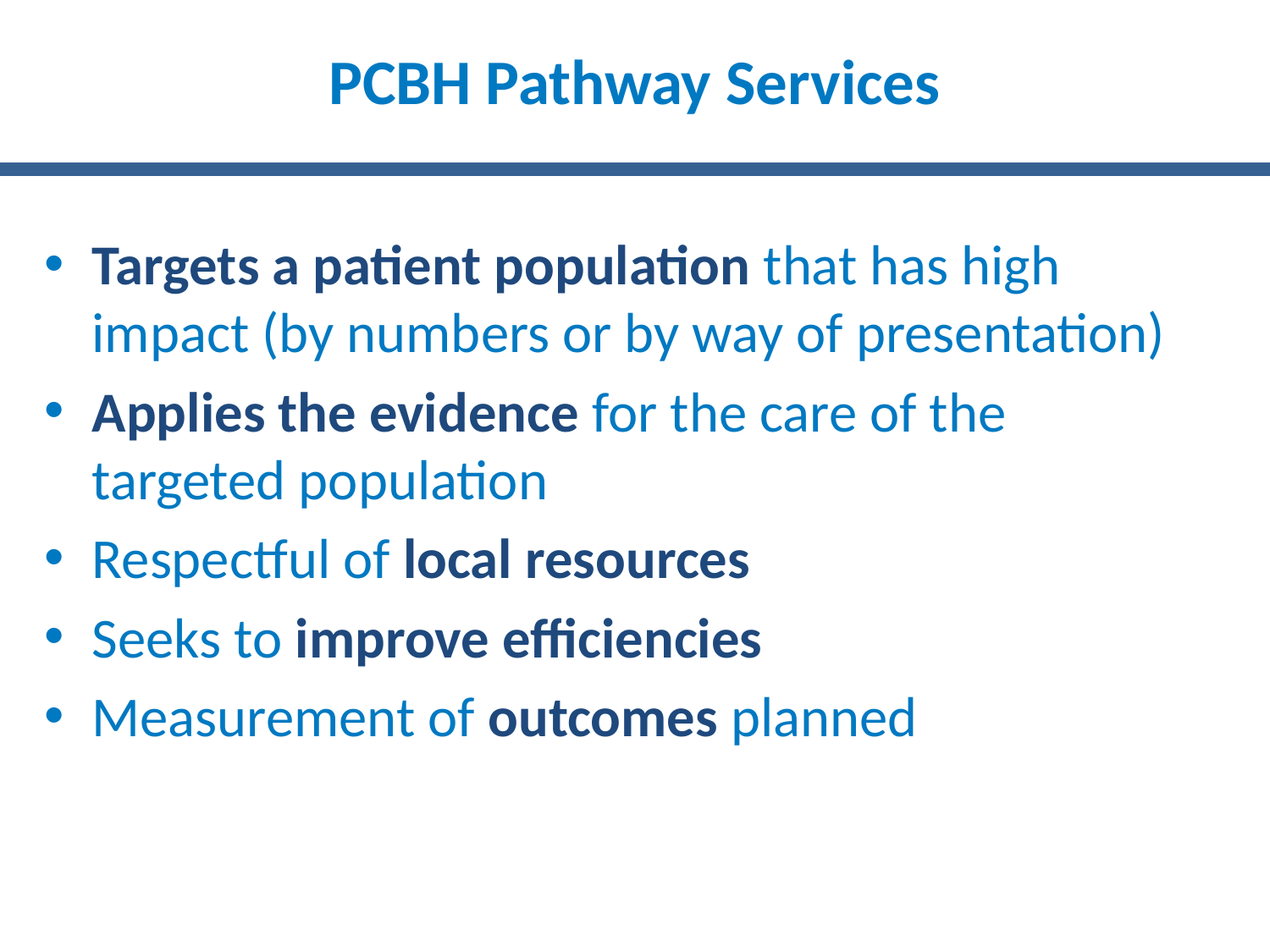

# PCBH Pathway Services
Targets a patient population that has high impact (by numbers or by way of presentation)
Applies the evidence for the care of the targeted population
Respectful of local resources
Seeks to improve efficiencies
Measurement of outcomes planned